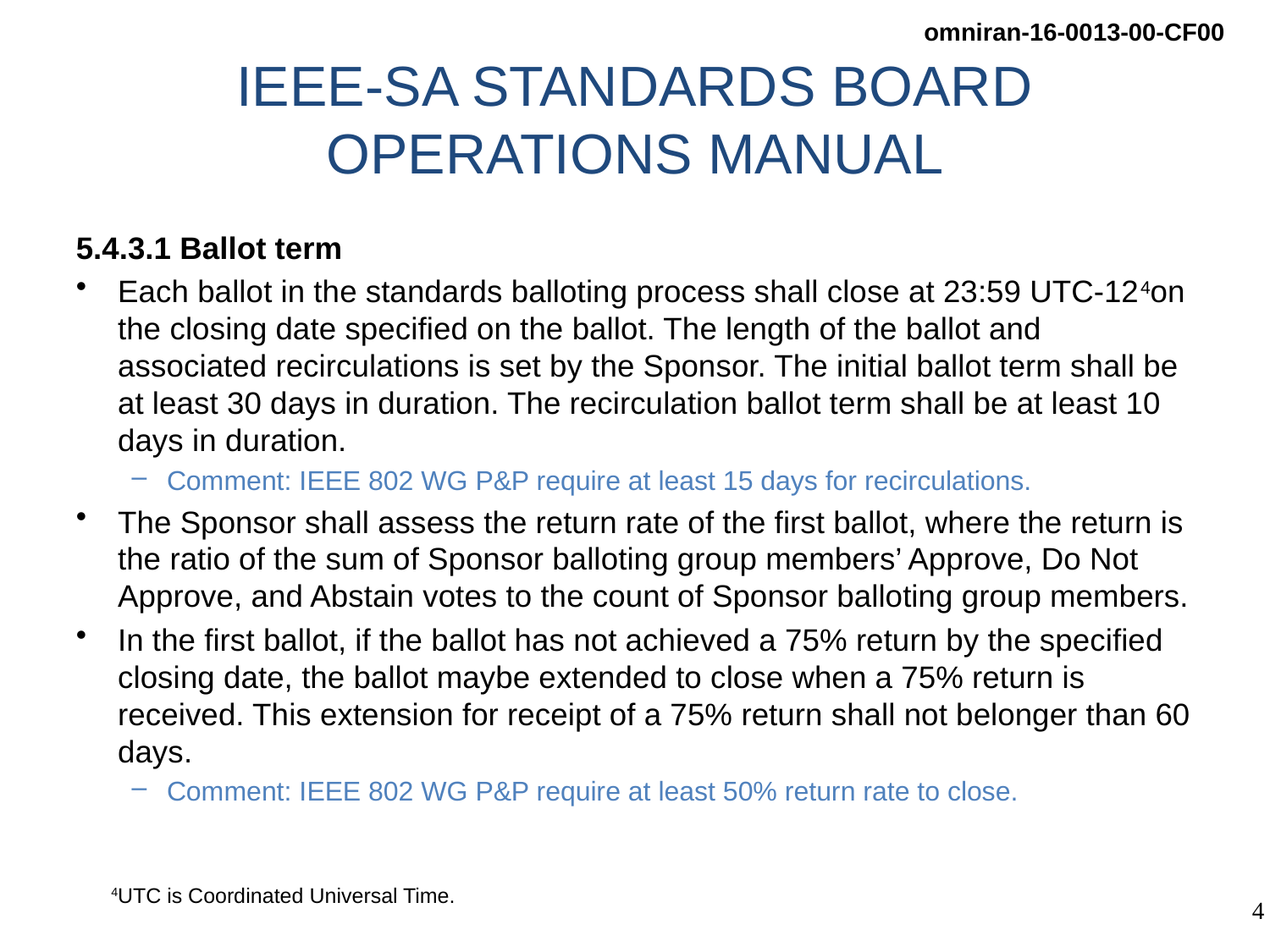

# IEEE-SA STANDARDS BOARD OPERATIONS MANUAL
5.4.3.1 Ballot term
Each ballot in the standards balloting process shall close at 23:59 UTC-124on the closing date specified on the ballot. The length of the ballot and associated recirculations is set by the Sponsor. The initial ballot term shall be at least 30 days in duration. The recirculation ballot term shall be at least 10 days in duration.
Comment: IEEE 802 WG P&P require at least 15 days for recirculations.
The Sponsor shall assess the return rate of the first ballot, where the return is the ratio of the sum of Sponsor balloting group members’ Approve, Do Not Approve, and Abstain votes to the count of Sponsor balloting group members.
In the first ballot, if the ballot has not achieved a 75% return by the specified closing date, the ballot maybe extended to close when a 75% return is received. This extension for receipt of a 75% return shall not belonger than 60 days.
Comment: IEEE 802 WG P&P require at least 50% return rate to close.

4UTC is Coordinated Universal Time.